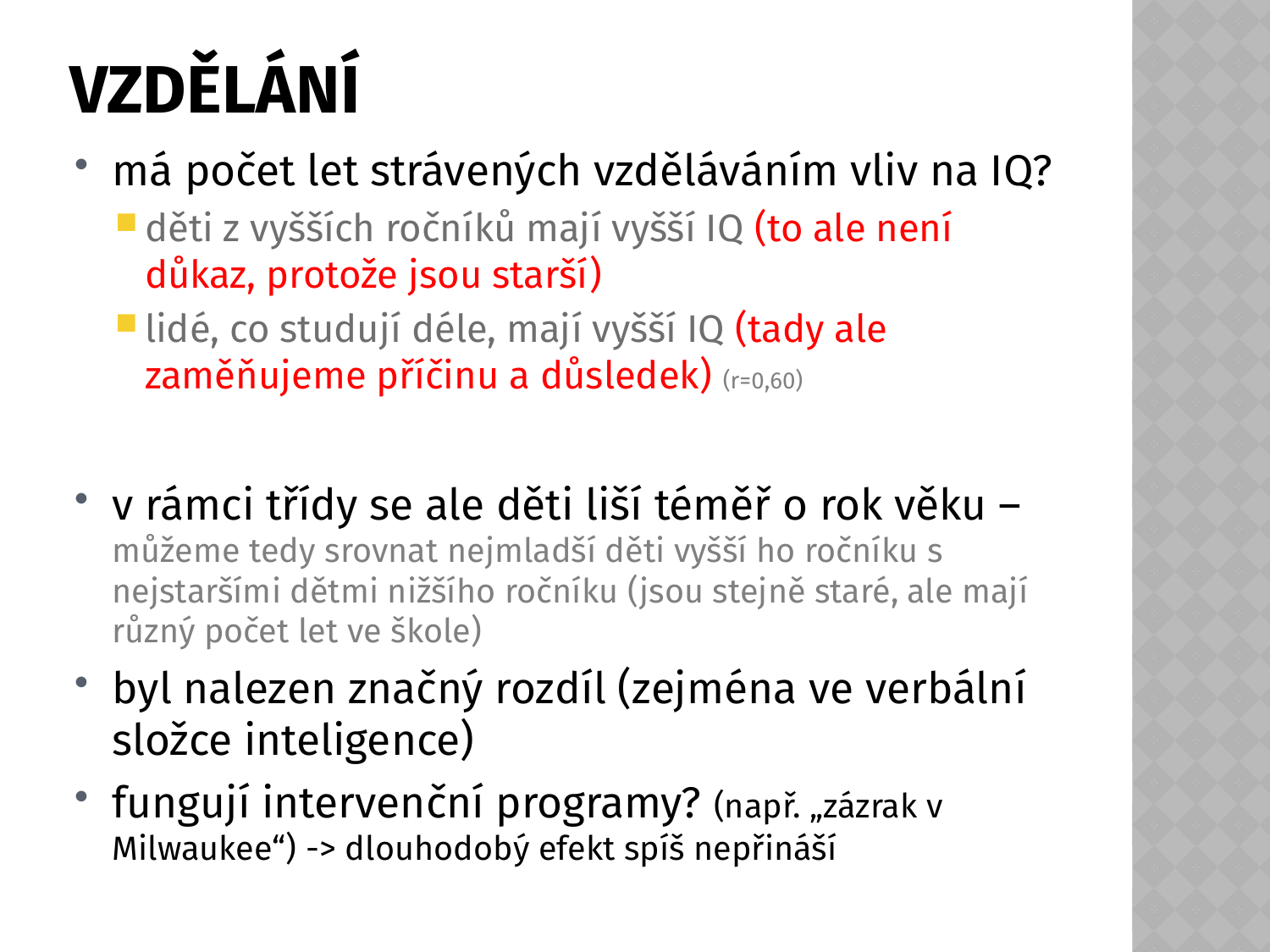

# Vzdělání
má počet let strávených vzděláváním vliv na IQ?
děti z vyšších ročníků mají vyšší IQ (to ale není důkaz, protože jsou starší)
lidé, co studují déle, mají vyšší IQ (tady ale zaměňujeme příčinu a důsledek) (r=0,60)

v rámci třídy se ale děti liší téměř o rok věku – můžeme tedy srovnat nejmladší děti vyšší ho ročníku s nejstaršími dětmi nižšího ročníku (jsou stejně staré, ale mají různý počet let ve škole)
byl nalezen značný rozdíl (zejména ve verbální složce inteligence)
fungují intervenční programy? (např. „zázrak v Milwaukee“) -> dlouhodobý efekt spíš nepřináší